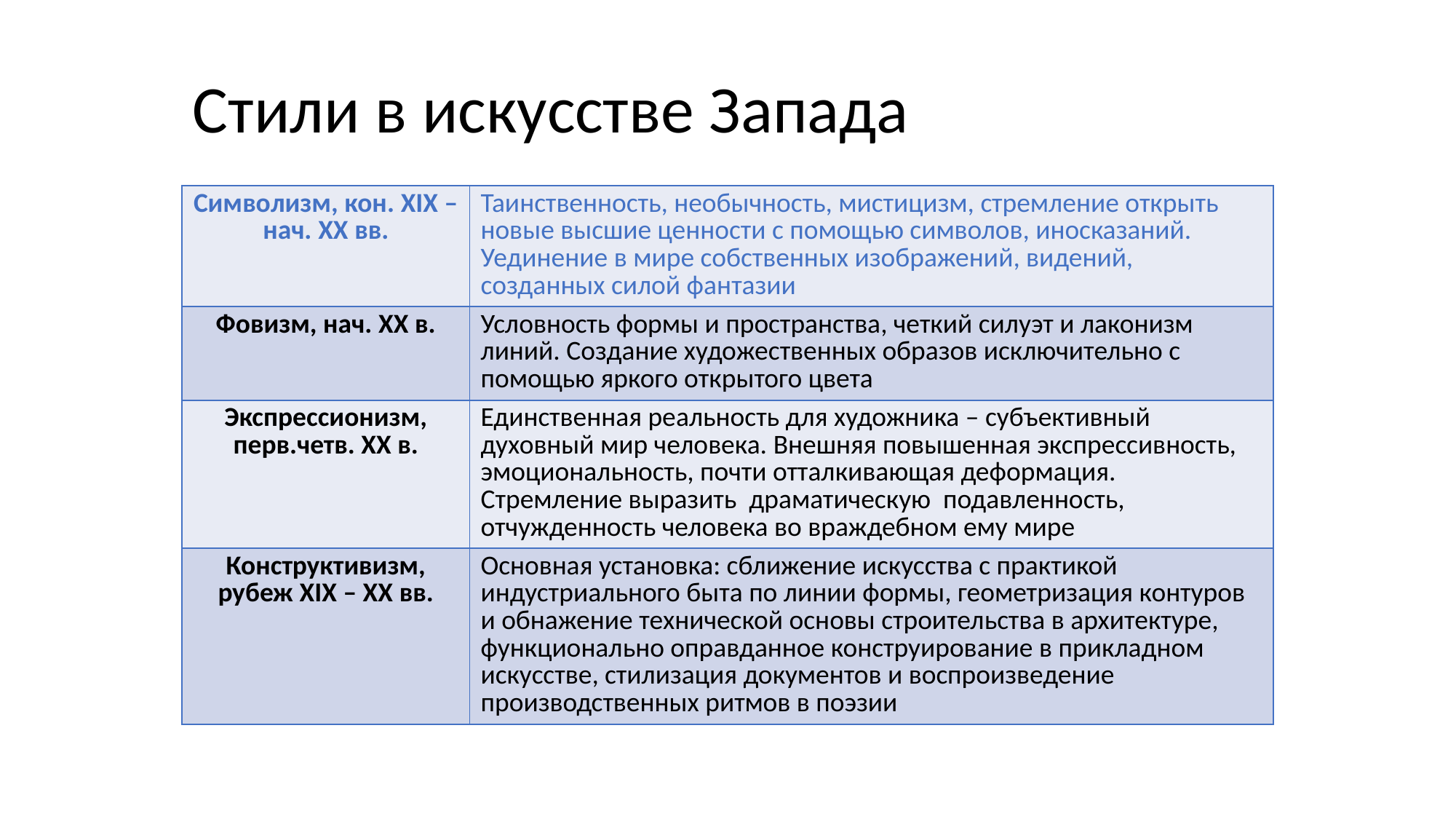

# Стили в искусстве Запада
| Символизм, кон. XIX – нач. XX вв. | Таинственность, необычность, мистицизм, стремление открыть новые высшие ценности с помощью символов, иносказаний. Уединение в мире собственных изображений, видений, созданных силой фантазии |
| --- | --- |
| Фовизм, нач. XX в. | Условность формы и пространства, четкий силуэт и лаконизм линий. Создание художественных образов исключительно с помощью яркого открытого цвета |
| Экспрессионизм, перв.четв. XX в. | Единственная реальность для художника – субъективный духовный мир человека. Внешняя повышенная экспрессивность, эмоциональность, почти отталкивающая деформация. Стремление выразить драматическую подавленность, отчужденность человека во враждебном ему мире |
| Конструктивизм, рубеж XIX – XX вв. | Основная установка: сближение искусства с практикой индустриального быта по линии формы, геометризация контуров и обнажение технической основы строительства в архитектуре, функционально оправданное конструирование в прикладном искусстве, стилизация документов и воспроизведение производственных ритмов в поэзии |